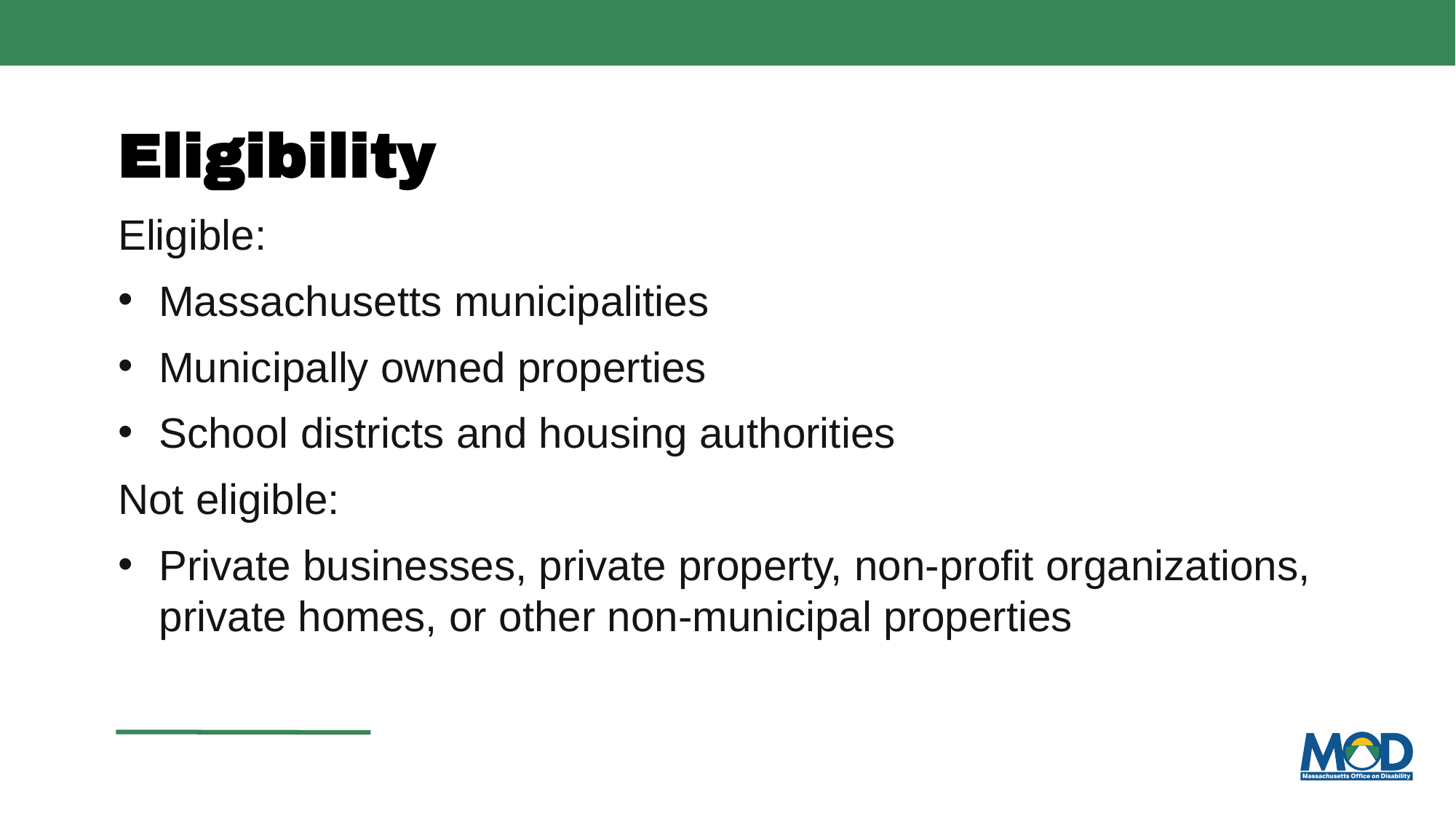

# Eligibility
Eligible:
Massachusetts municipalities
Municipally owned properties
School districts and housing authorities
Not eligible:
Private businesses, private property, non-profit organizations, private homes, or other non-municipal properties